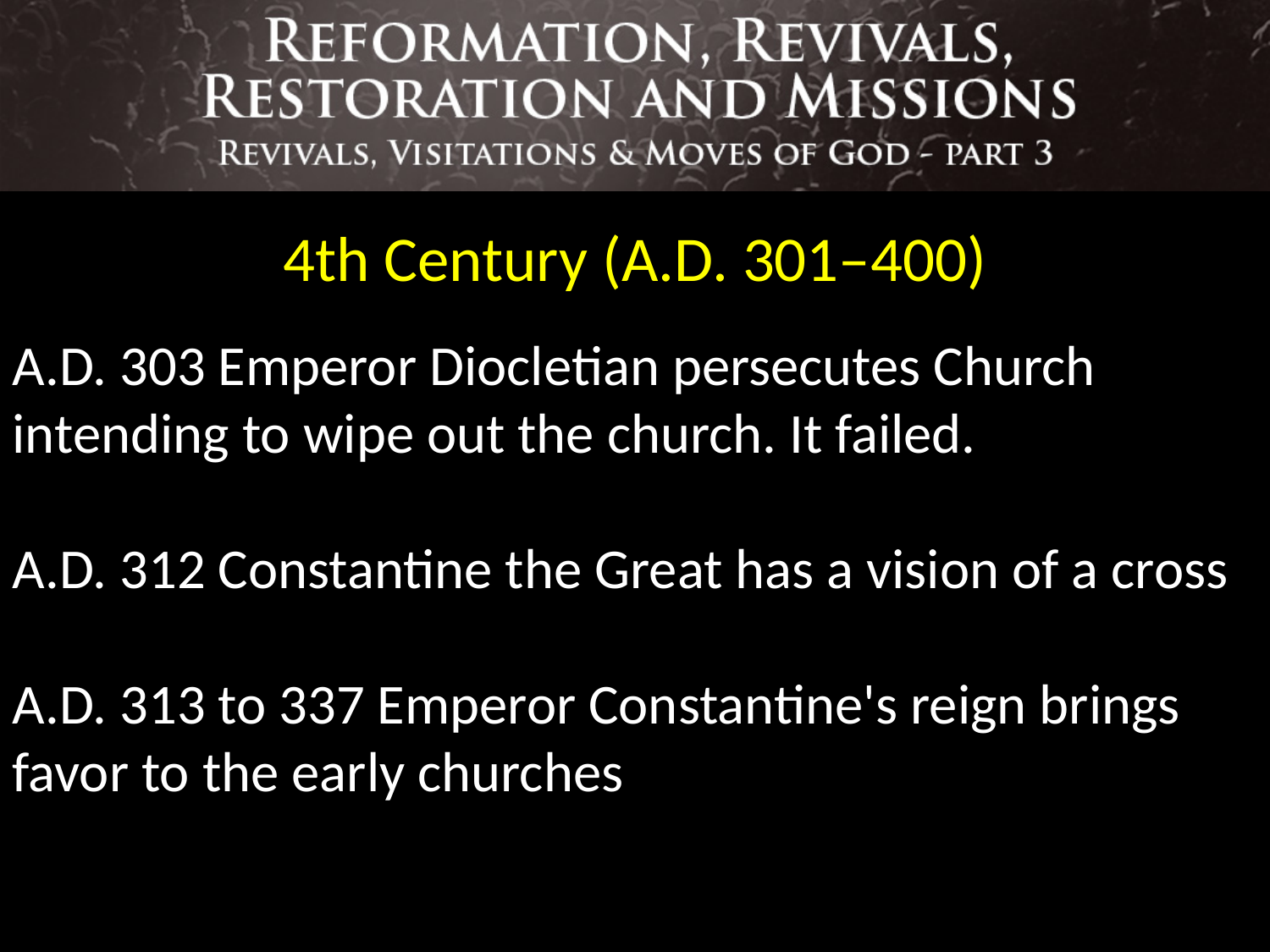

4th Century (A.D. 301–400)
A.D. 303 Emperor Diocletian persecutes Church intending to wipe out the church. It failed.

A.D. 312 Constantine the Great has a vision of a cross

A.D. 313 to 337 Emperor Constantine's reign brings favor to the early churches